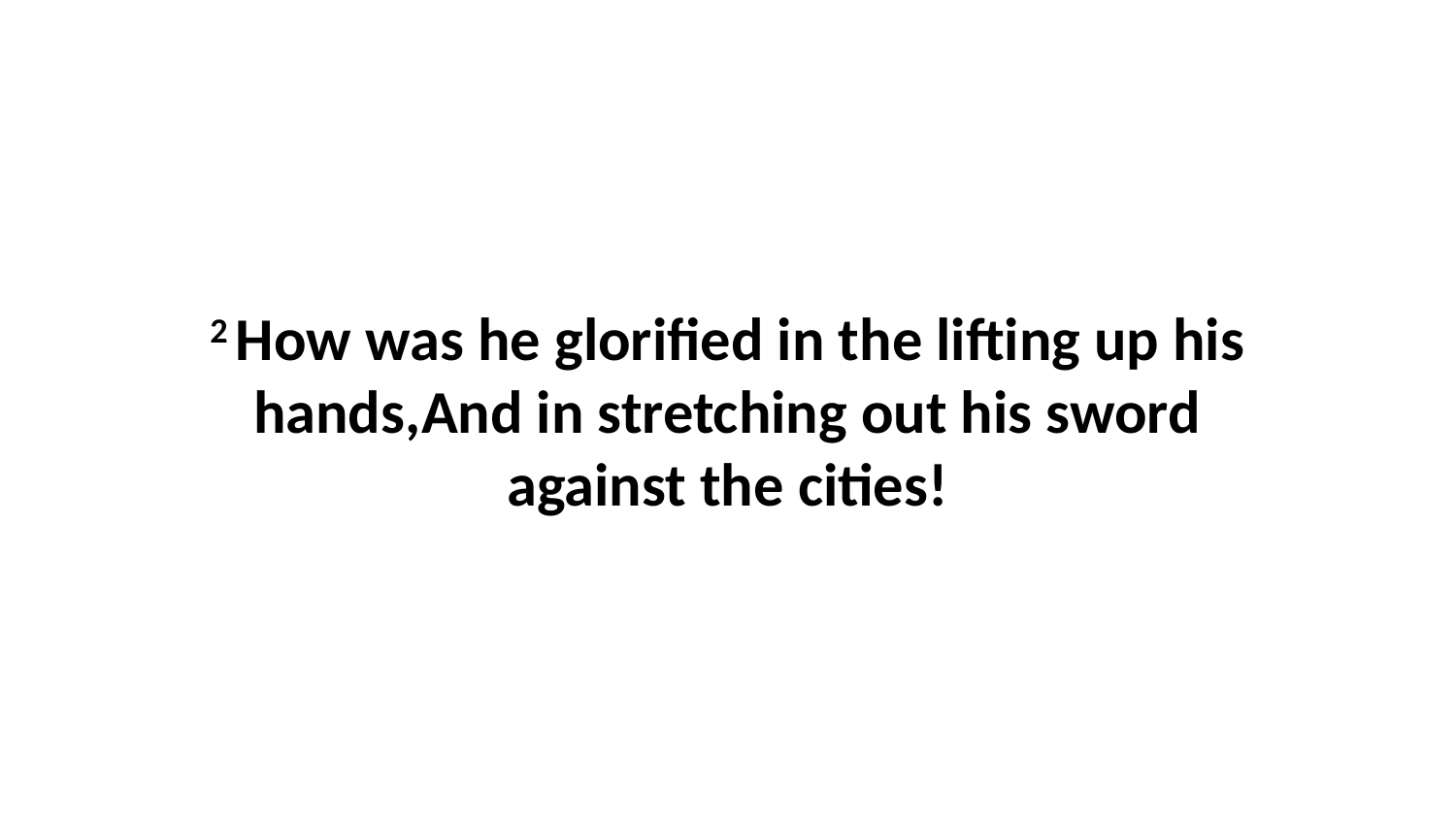

2 How was he glorified in the lifting up his hands,And in stretching out his sword against the cities!